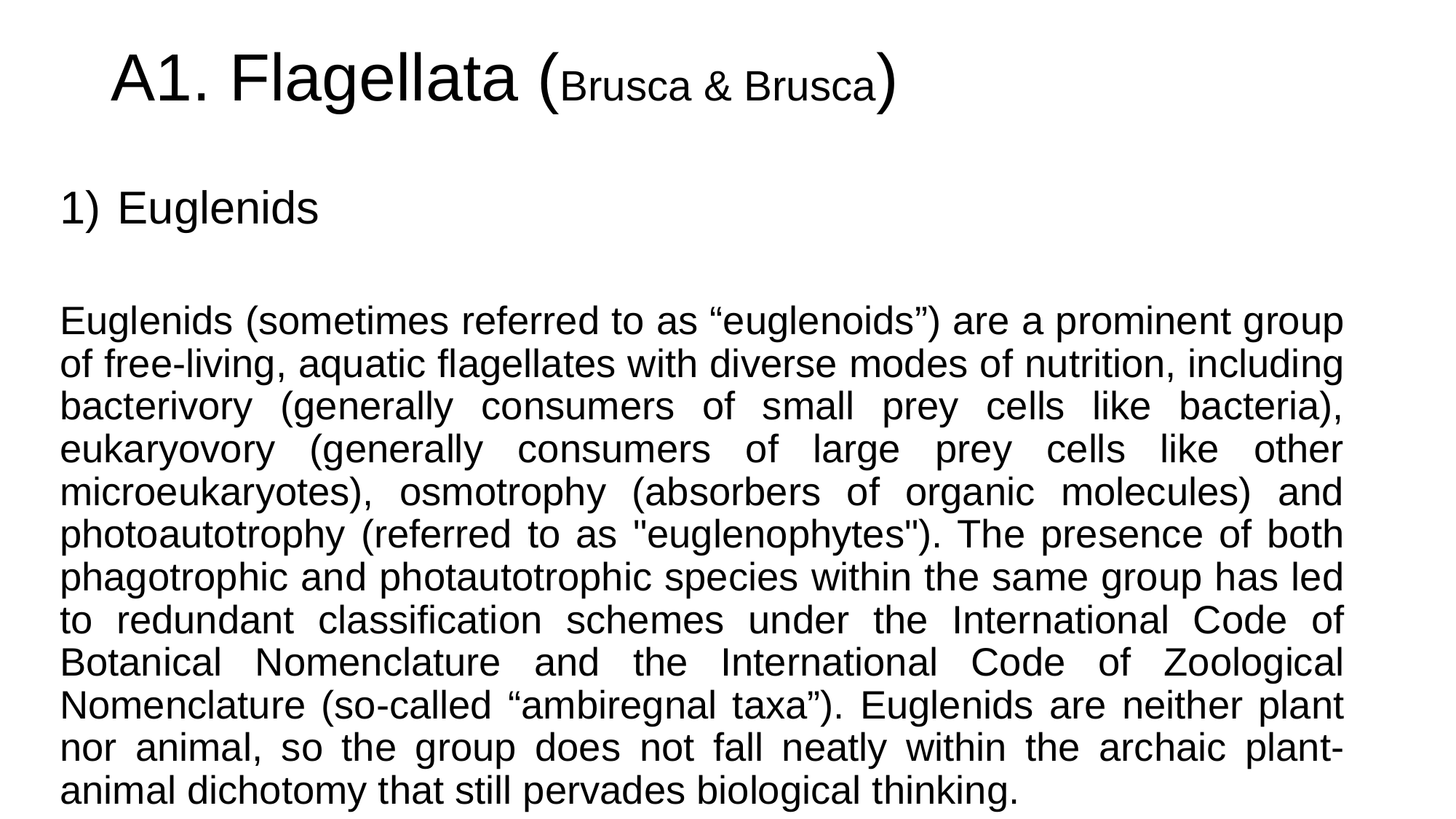

# A1. Flagellata (Brusca & Brusca)
Euglenids

Euglenids (sometimes referred to as “euglenoids”) are a prominent group of free-living, aquatic flagellates with diverse modes of nutrition, including bacterivory (generally consumers of small prey cells like bacteria), eukaryovory (generally consumers of large prey cells like other microeukaryotes), osmotrophy (absorbers of organic molecules) and photoautotrophy (referred to as "euglenophytes"). The presence of both phagotrophic and photautotrophic species within the same group has led to redundant classification schemes under the International Code of Botanical Nomenclature and the International Code of Zoological Nomenclature (so-called “ambiregnal taxa”). Euglenids are neither plant nor animal, so the group does not fall neatly within the archaic plant-animal dichotomy that still pervades biological thinking.